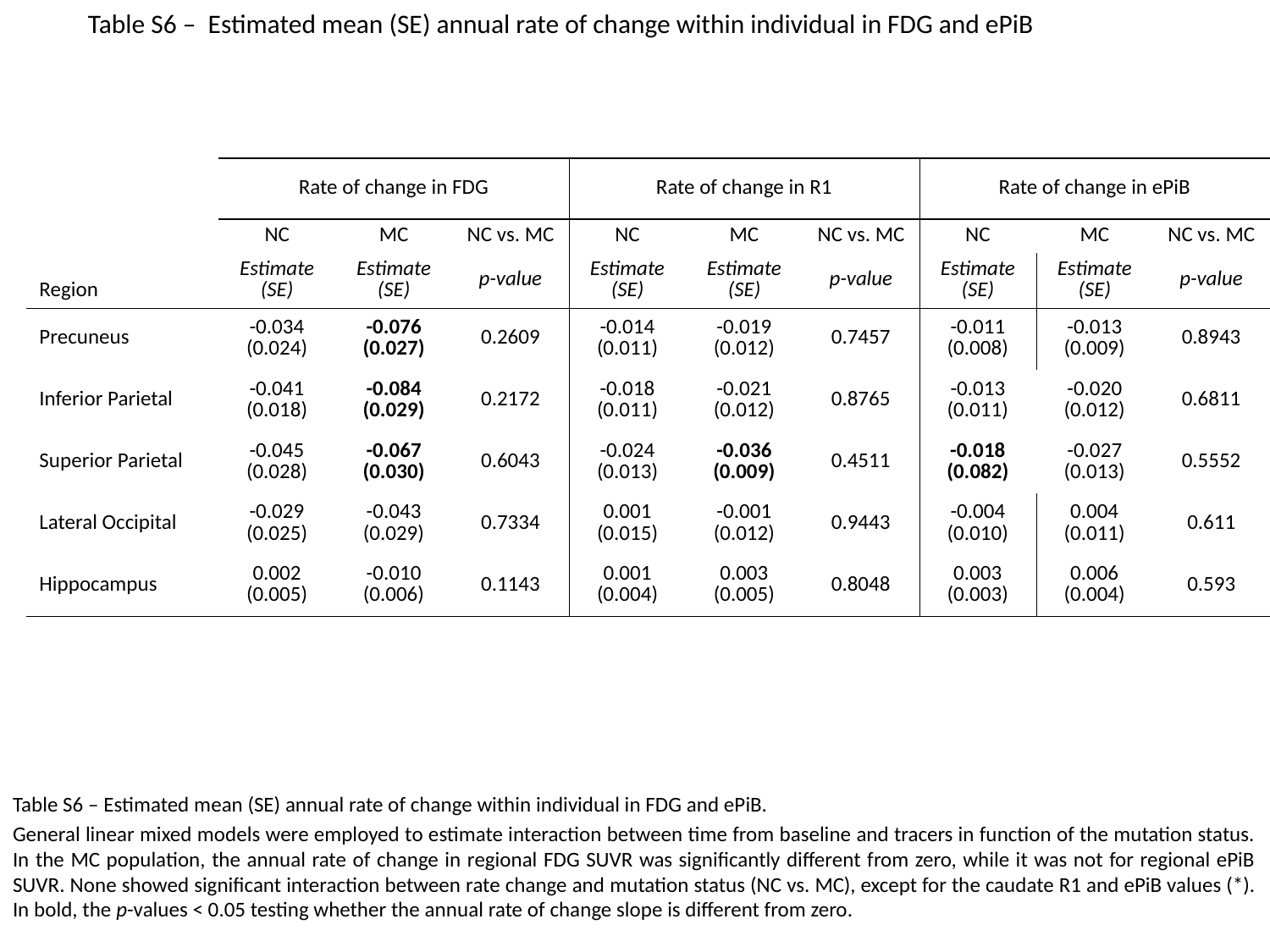

# Table S6 –  Estimated mean (SE) annual rate of change within individual in FDG and ePiB
|  | Rate of change in FDG |  |  | Rate of change in R1 |  |  | Rate of change in ePiB |  |  |
| --- | --- | --- | --- | --- | --- | --- | --- | --- | --- |
|  | NC | MC | NC vs. MC | NC | MC | NC vs. MC | NC | MC | NC vs. MC |
| Region | Estimate (SE) | Estimate (SE) | p-value | Estimate (SE) | Estimate (SE) | p-value | Estimate (SE) | Estimate (SE) | p-value |
| Precuneus | -0.034 (0.024) | -0.076 (0.027) | 0.2609 | -0.014 (0.011) | -0.019 (0.012) | 0.7457 | -0.011 (0.008) | -0.013 (0.009) | 0.8943 |
| Inferior Parietal | -0.041 (0.018) | -0.084 (0.029) | 0.2172 | -0.018 (0.011) | -0.021 (0.012) | 0.8765 | -0.013 (0.011) | -0.020 (0.012) | 0.6811 |
| Superior Parietal | -0.045 (0.028) | -0.067 (0.030) | 0.6043 | -0.024 (0.013) | -0.036 (0.009) | 0.4511 | -0.018 (0.082) | -0.027 (0.013) | 0.5552 |
| Lateral Occipital | -0.029 (0.025) | -0.043 (0.029) | 0.7334 | 0.001 (0.015) | -0.001 (0.012) | 0.9443 | -0.004 (0.010) | 0.004 (0.011) | 0.611 |
| Hippocampus | 0.002 (0.005) | -0.010 (0.006) | 0.1143 | 0.001 (0.004) | 0.003 (0.005) | 0.8048 | 0.003 (0.003) | 0.006 (0.004) | 0.593 |
Table S6 – Estimated mean (SE) annual rate of change within individual in FDG and ePiB.
General linear mixed models were employed to estimate interaction between time from baseline and tracers in function of the mutation status. In the MC population, the annual rate of change in regional FDG SUVR was significantly different from zero, while it was not for regional ePiB SUVR. None showed significant interaction between rate change and mutation status (NC vs. MC), except for the caudate R1 and ePiB values (*). In bold, the p-values < 0.05 testing whether the annual rate of change slope is different from zero.